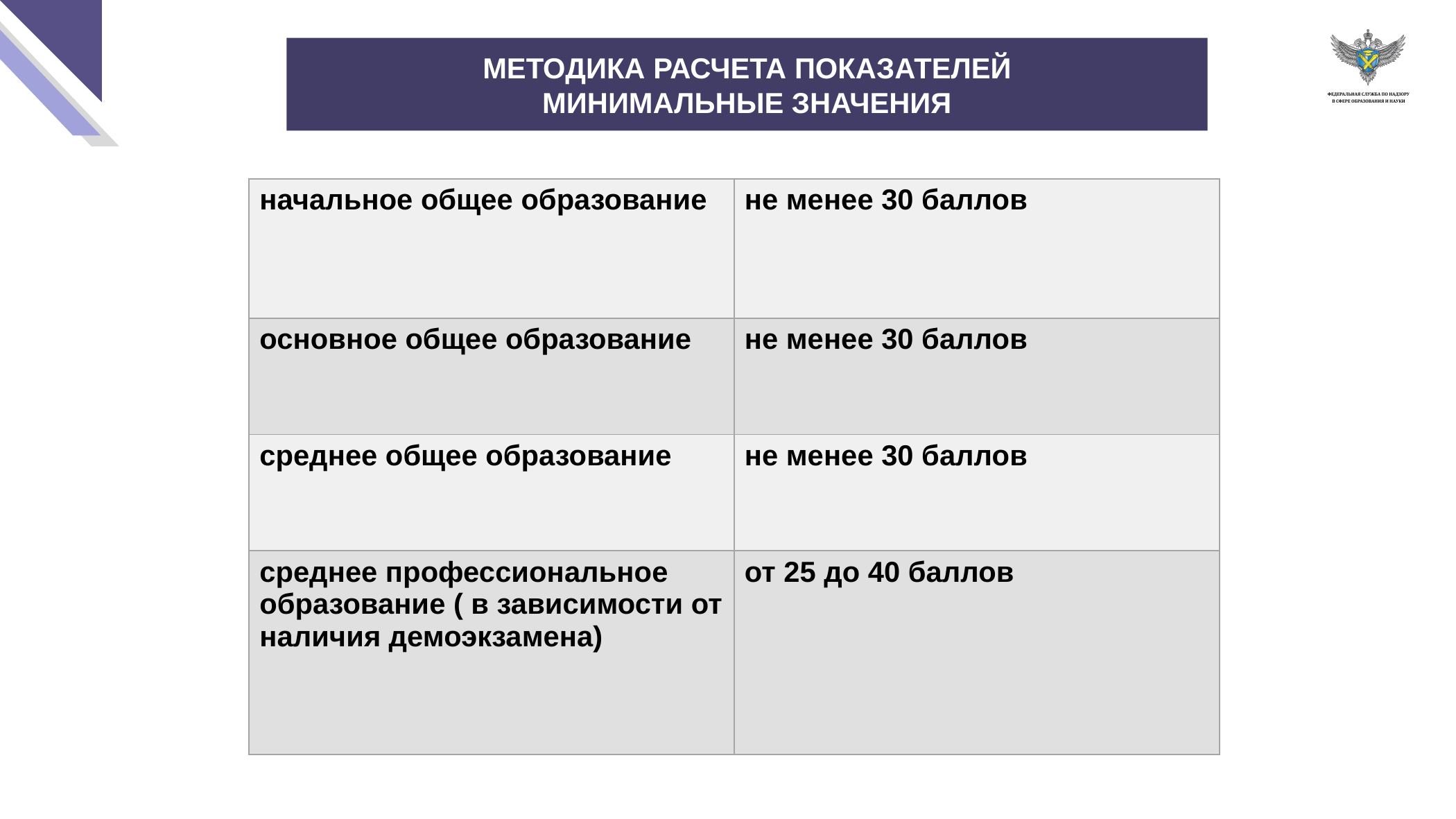

МЕТОДИКА РАСЧЕТА ПОКАЗАТЕЛЕЙ
МИНИМАЛЬНЫЕ ЗНАЧЕНИЯ
| начальное общее образование | не менее 30 баллов |
| --- | --- |
| основное общее образование | не менее 30 баллов |
| среднее общее образование | не менее 30 баллов |
| среднее профессиональное образование ( в зависимости от наличия демоэкзамена) | от 25 до 40 баллов |